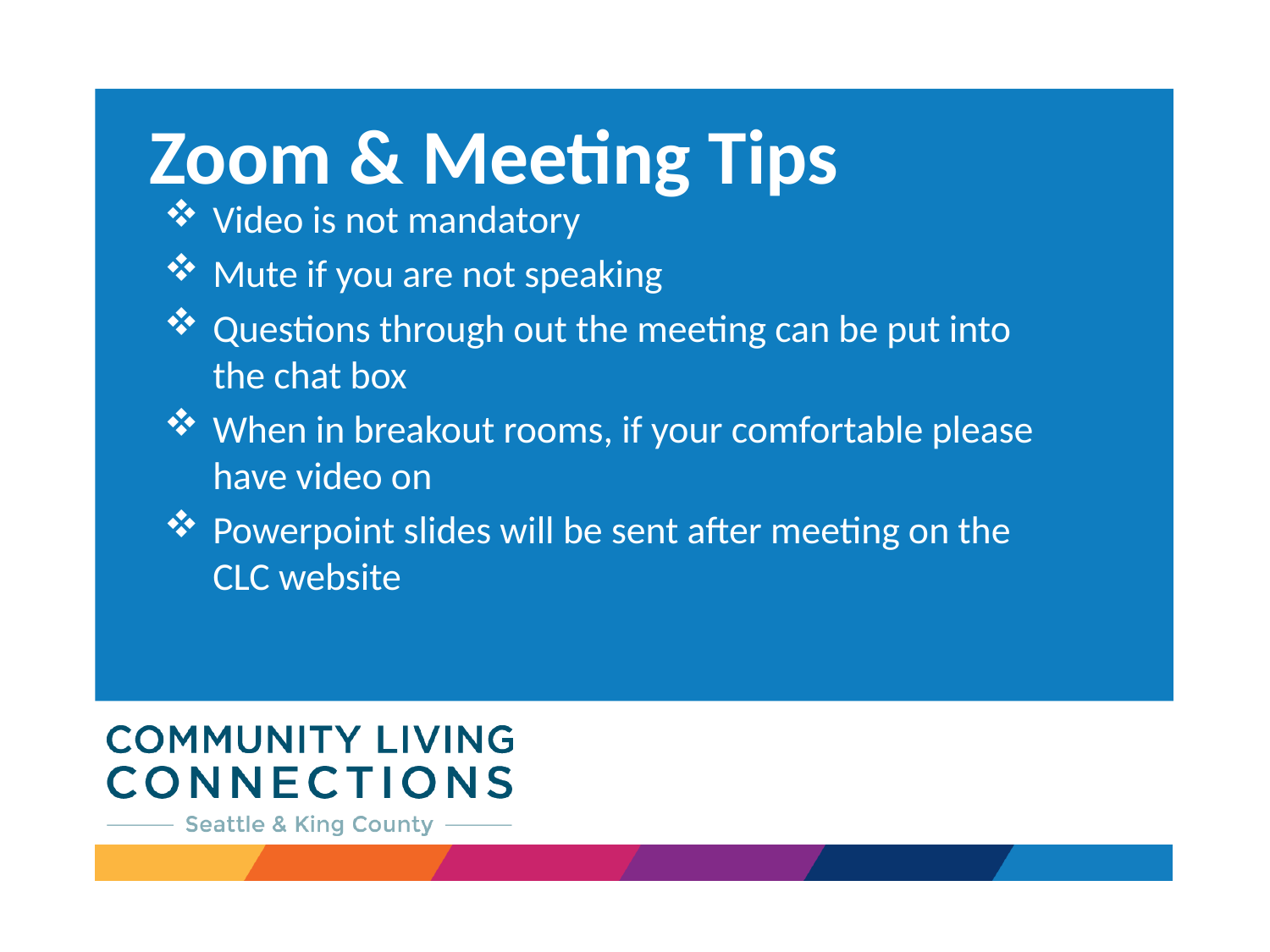

# Zoom & Meeting Tips
Video is not mandatory
Mute if you are not speaking
Questions through out the meeting can be put into the chat box
When in breakout rooms, if your comfortable please have video on
Powerpoint slides will be sent after meeting on the CLC website